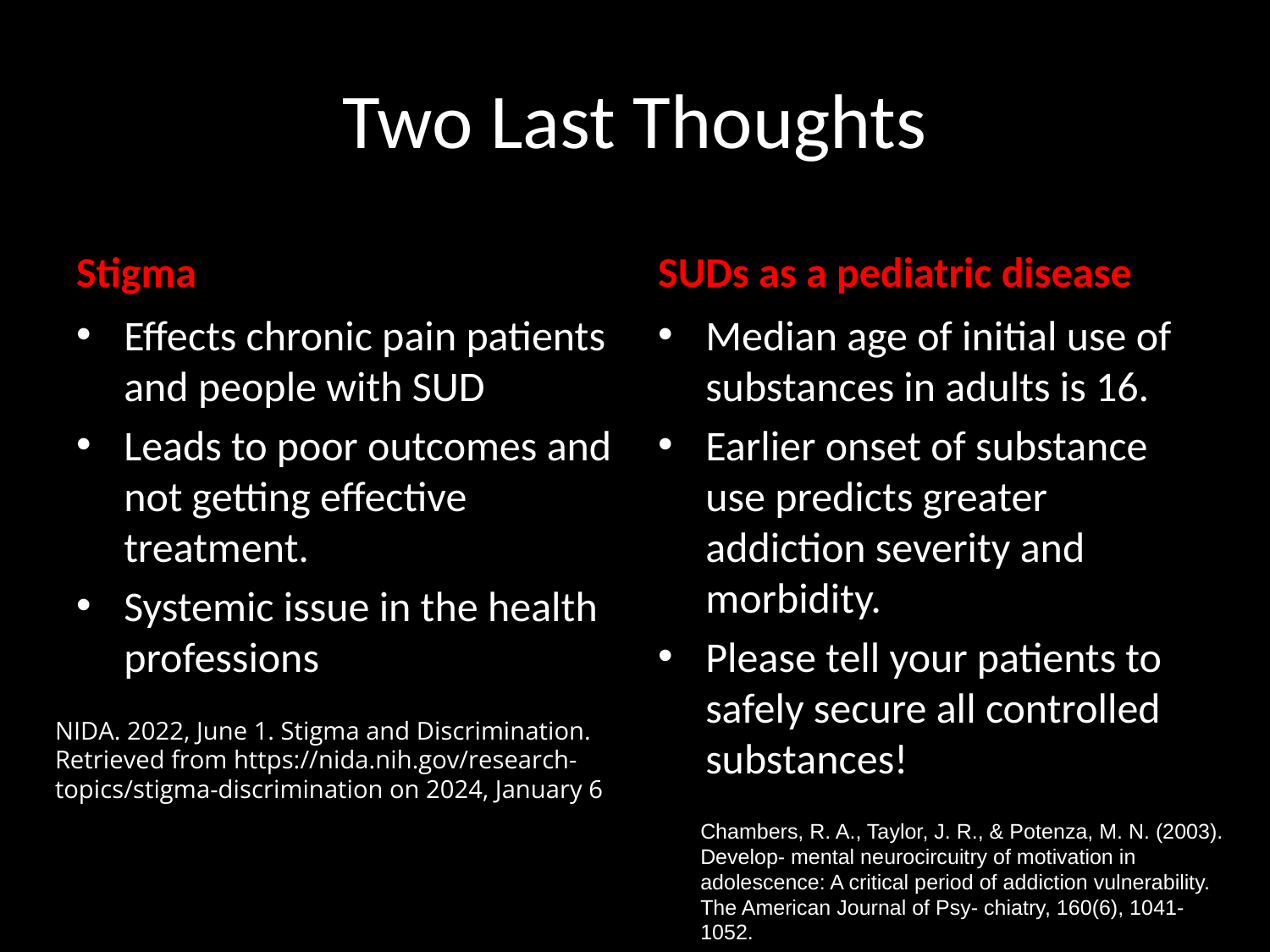

# Two Last Thoughts
Stigma
SUDs as a pediatric disease
Effects chronic pain patients and people with SUD
Leads to poor outcomes and not getting effective treatment.
Systemic issue in the health professions
Median age of initial use of substances in adults is 16.
Earlier onset of substance use predicts greater addiction severity and morbidity.
Please tell your patients to safely secure all controlled substances!
NIDA. 2022, June 1. Stigma and Discrimination. Retrieved from https://nida.nih.gov/research-topics/stigma-discrimination on 2024, January 6
Chambers, R. A., Taylor, J. R., & Potenza, M. N. (2003). Develop- mental neurocircuitry of motivation in adolescence: A critical period of addiction vulnerability. The American Journal of Psy- chiatry, 160(6), 1041-1052.